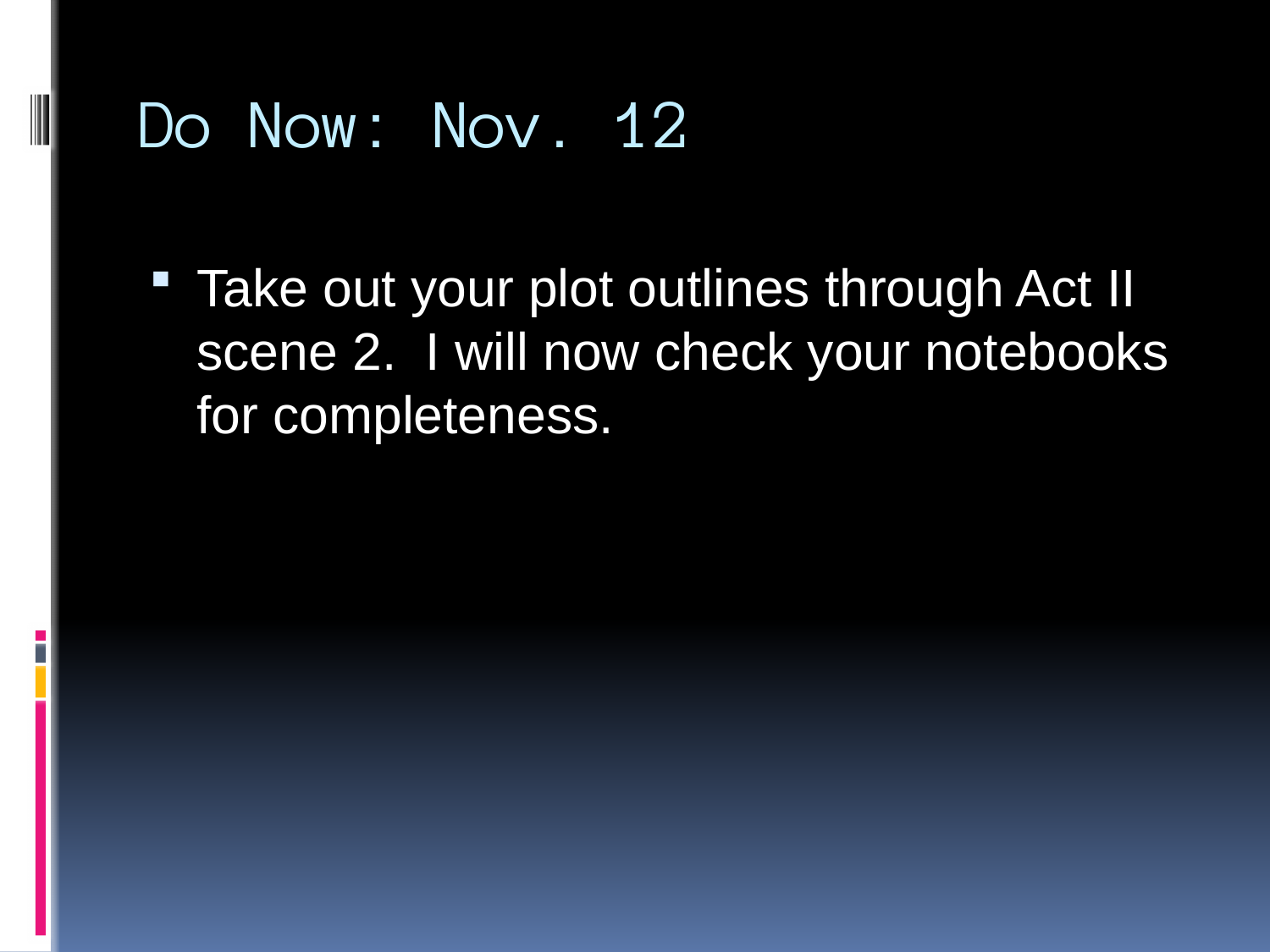

# Do Now: Nov. 12
Take out your plot outlines through Act II scene 2.  I will now check your notebooks for completeness.